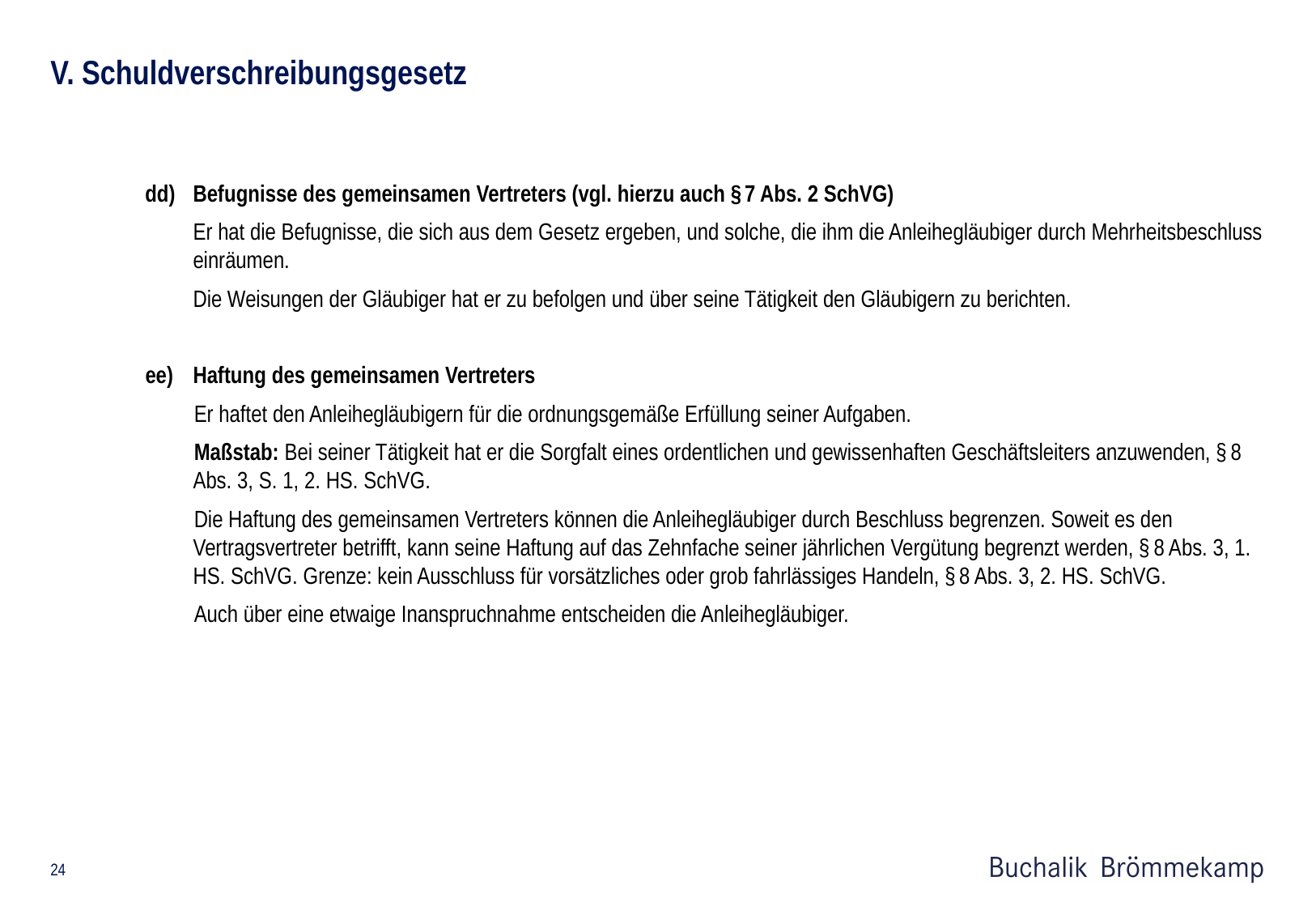

# V. Schuldverschreibungsgesetz
dd)	Befugnisse des gemeinsamen Vertreters (vgl. hierzu auch § 7 Abs. 2 SchVG)
Er hat die Befugnisse, die sich aus dem Gesetz ergeben, und solche, die ihm die Anleihegläubiger durch Mehrheitsbeschluss einräumen.
Die Weisungen der Gläubiger hat er zu befolgen und über seine Tätigkeit den Gläubigern zu berichten.

ee) 	Haftung des gemeinsamen Vertreters
Er haftet den Anleihegläubigern für die ordnungsgemäße Erfüllung seiner Aufgaben.
Maßstab: Bei seiner Tätigkeit hat er die Sorgfalt eines ordentlichen und gewissenhaften Geschäftsleiters anzuwenden, § 8 Abs. 3, S. 1, 2. HS. SchVG.
Die Haftung des gemeinsamen Vertreters können die Anleihegläubiger durch Beschluss begrenzen. Soweit es den Vertragsvertreter betrifft, kann seine Haftung auf das Zehnfache seiner jährlichen Vergütung begrenzt werden, § 8 Abs. 3, 1. HS. SchVG. Grenze: kein Ausschluss für vorsätzliches oder grob fahrlässiges Handeln, § 8 Abs. 3, 2. HS. SchVG.
Auch über eine etwaige Inanspruchnahme entscheiden die Anleihegläubiger.